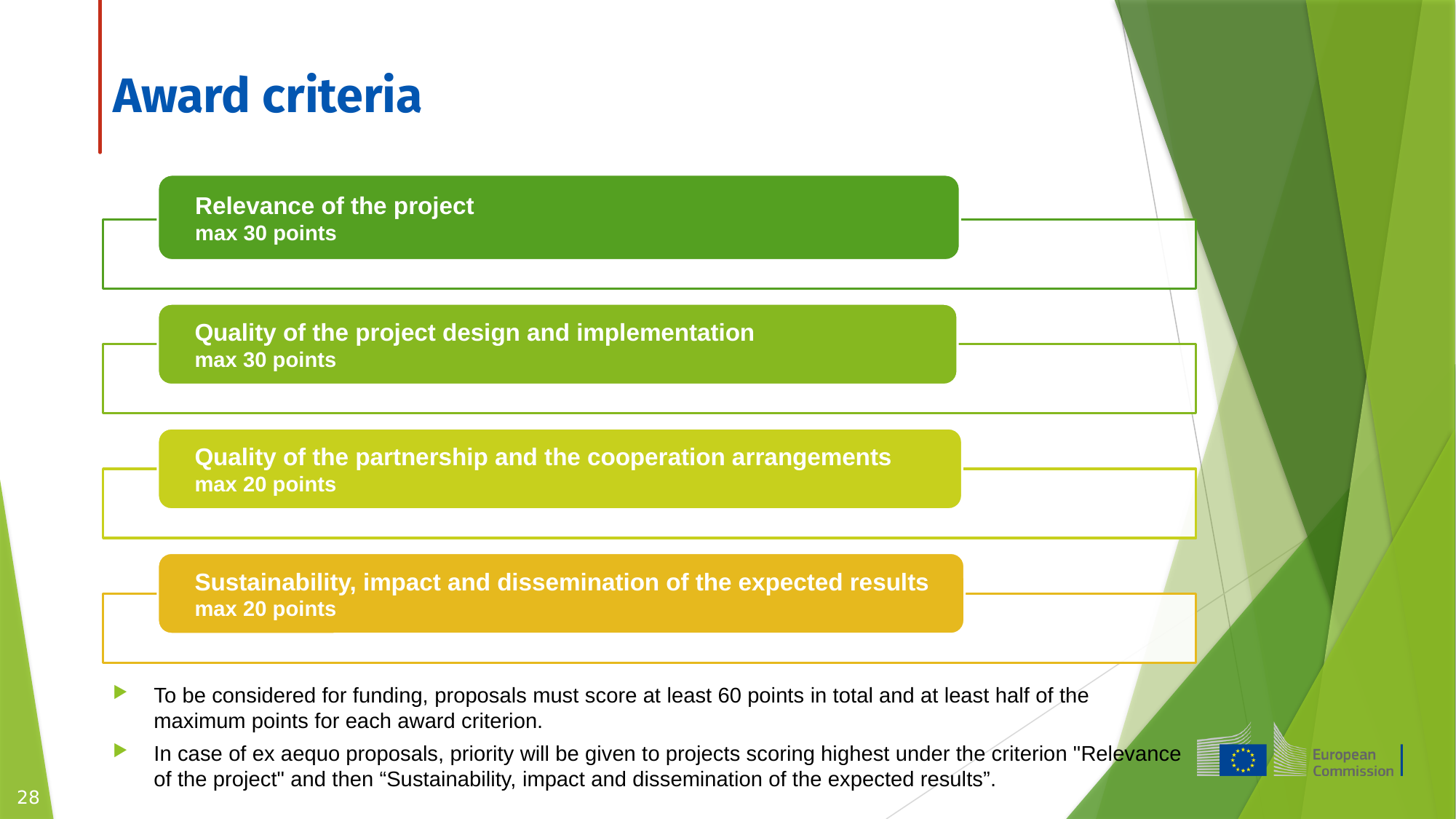

Award criteria
Relevance of the project
max 30 points
Quality of the project design and implementation
max 30 points
Quality of the partnership and the cooperation arrangements
max 20 points
Sustainability, impact and dissemination of the expected results
max 20 points
To be considered for funding, proposals must score at least 60 points in total and at least half of the maximum points for each award criterion.
In case of ex aequo proposals, priority will be given to projects scoring highest under the criterion "Relevance of the project" and then “Sustainability, impact and dissemination of the expected results”.
28